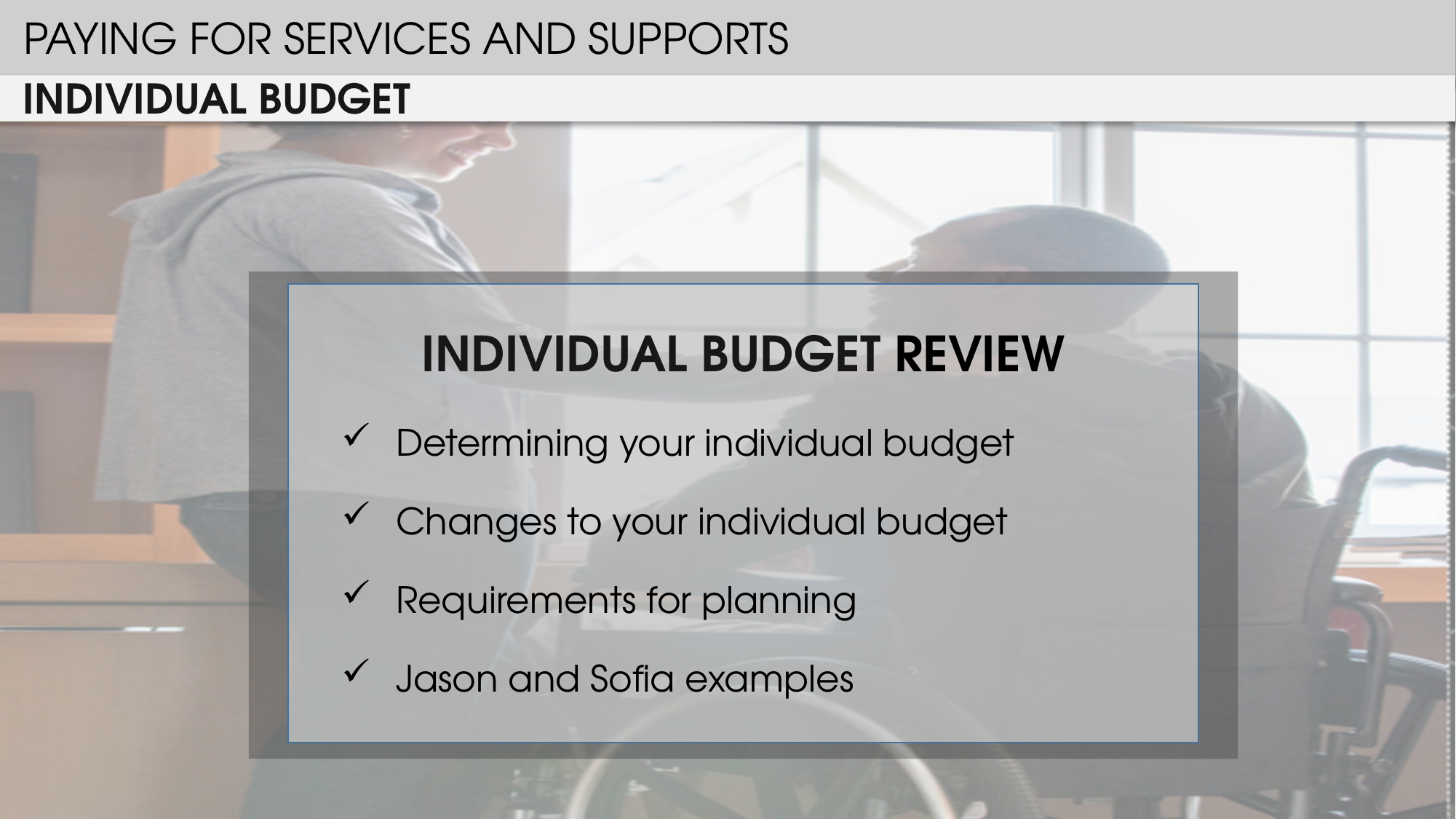

PAYING FOR SERVICES AND SUPPORTS

INDIVIDUAL BUDGET

INDIVIDUAL BUDGET REVIEW

Determining your individual budget

Changes to your individual budget

Requirements for planning

Jason and Sofia examples